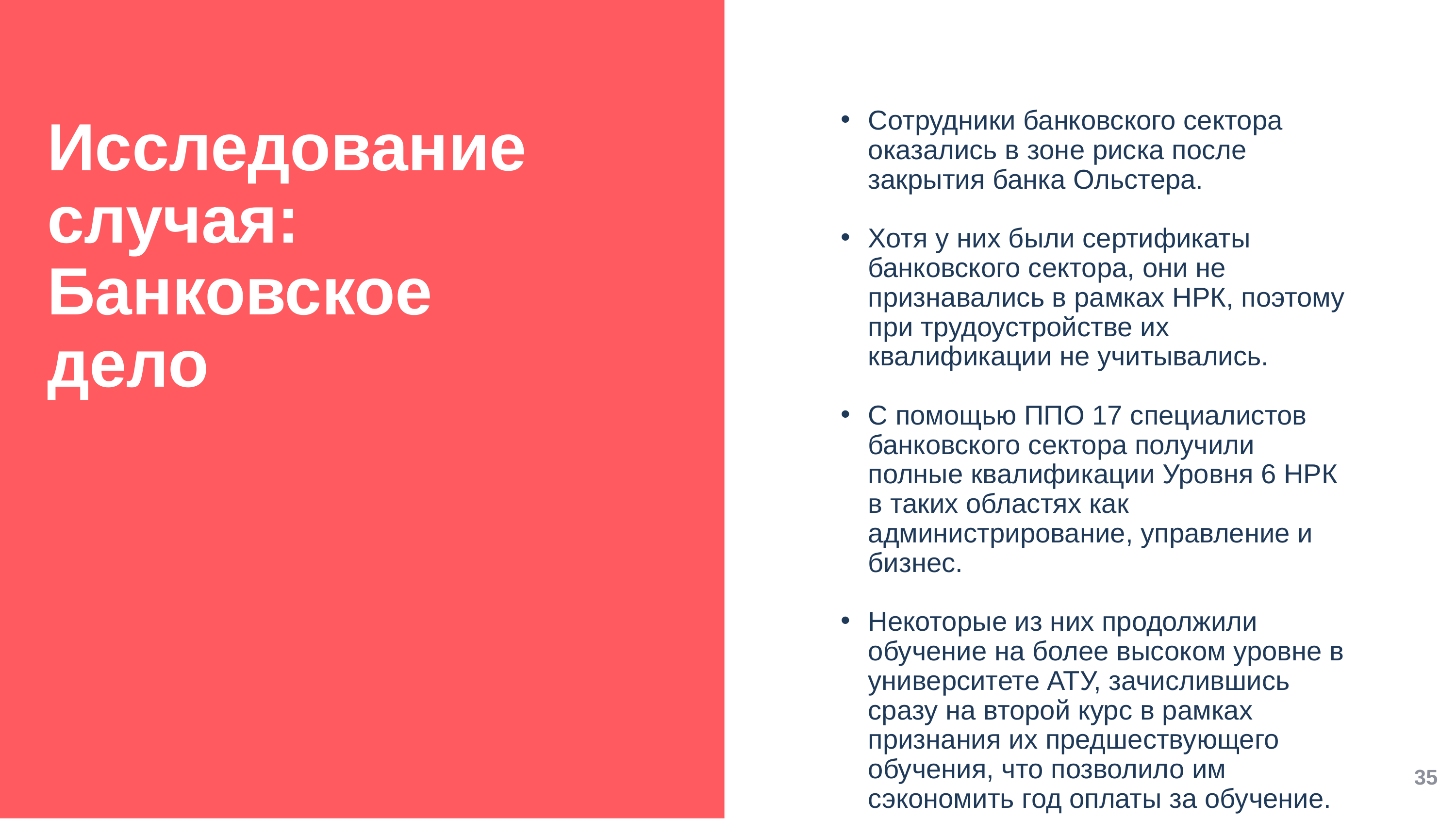

Сотрудники банковского сектора оказались в зоне риска после закрытия банка Ольстера.

Хотя у них были сертификаты банковского сектора, они не признавались в рамках НРК, поэтому при трудоустройстве их квалификации не учитывались.

С помощью ППО 17 специалистов банковского сектора получили полные квалификации Уровня 6 НРК в таких областях как администрирование, управление и бизнес.

Некоторые из них продолжили обучение на более высоком уровне в университете АТУ, зачислившись сразу на второй курс в рамках признания их предшествующего обучения, что позволило им сэкономить год оплаты за обучение.
Исследование случая:
Банковское дело

35